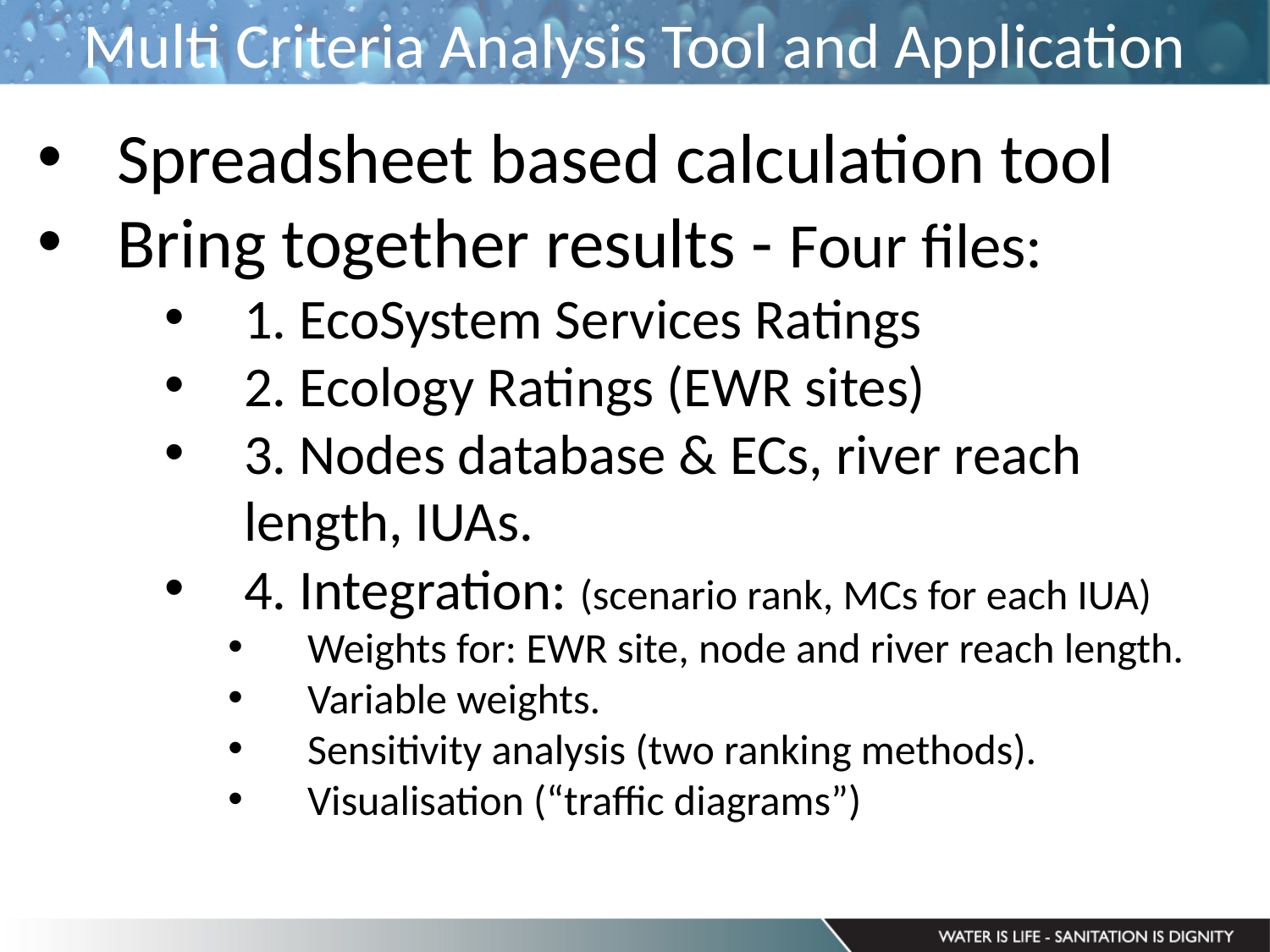

Multi Criteria Analysis Tool and Application
Spreadsheet based calculation tool
Bring together results - Four files:
1. EcoSystem Services Ratings
2. Ecology Ratings (EWR sites)
3. Nodes database & ECs, river reach length, IUAs.
4. Integration: (scenario rank, MCs for each IUA)
Weights for: EWR site, node and river reach length.
Variable weights.
Sensitivity analysis (two ranking methods).
Visualisation (“traffic diagrams”)